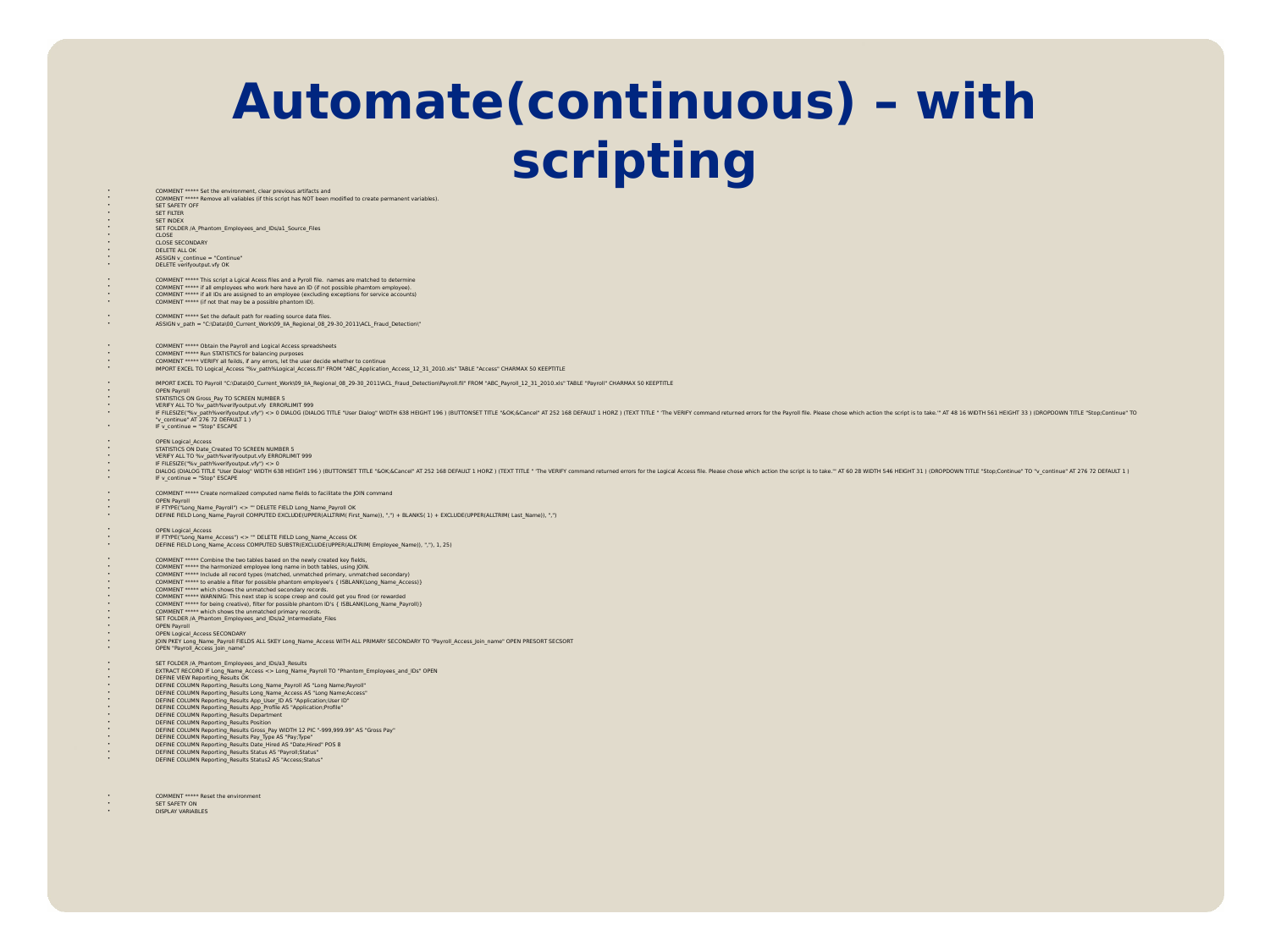

# Automate(continuous) – with scripting
COMMENT ***** Set the environment, clear previous artifacts and
COMMENT ***** Remove all valiables (if this script has NOT been modified to create permanent variables).
SET SAFETY OFF
SET FILTER
SET INDEX
SET FOLDER /A_Phantom_Employees_and_IDs/a1_Source_Files
CLOSE
CLOSE SECONDARY
DELETE ALL OK
ASSIGN v_continue = "Continue"
DELETE verifyoutput.vfy OK

COMMENT ***** This script a Lgical Acess files and a Pyroll file.  names are matched to determine
COMMENT ***** if all employees who work here have an ID (if not possible phamtom employee).
COMMENT ***** if all IDs are assigned to an employee (excluding exceptions for service accounts)
COMMENT ***** (if not that may be a possible phantom ID).

COMMENT ***** Set the default path for reading source data files.
ASSIGN v_path = "C:\Data\00_Current_Work\09_IIA_Regional_08_29-30_2011\ACL_Fraud_Detection\"

COMMENT ***** Obtain the Payroll and Logical Access spreadsheets
COMMENT ***** Run STATISTICS for balancing purposes
COMMENT ***** VERIFY all feilds, if any errors, let the user decide whether to continue
IMPORT EXCEL TO Logical_Access "%v_path%Logical_Access.fil" FROM "ABC_Application_Access_12_31_2010.xls" TABLE "Access" CHARMAX 50 KEEPTITLE

IMPORT EXCEL TO Payroll "C:\Data\00_Current_Work\09_IIA_Regional_08_29-30_2011\ACL_Fraud_Detection\Payroll.fil" FROM "ABC_Payroll_12_31_2010.xls" TABLE "Payroll" CHARMAX 50 KEEPTITLE
OPEN Payroll
STATISTICS ON Gross_Pay TO SCREEN NUMBER 5
VERIFY ALL TO %v_path%verifyoutput.vfy  ERRORLIMIT 999
IF FILESIZE("%v_path%verifyoutput.vfy") <> 0 DIALOG (DIALOG TITLE "User Dialog" WIDTH 638 HEIGHT 196 ) (BUTTONSET TITLE "&OK;&Cancel" AT 252 168 DEFAULT 1 HORZ ) (TEXT TITLE " 'The VERIFY command returned errors for the Payroll file. Please chose which action the script is to take.'" AT 48 16 WIDTH 561 HEIGHT 33 ) (DROPDOWN TITLE "Stop;Continue" TO "v_continue" AT 276 72 DEFAULT 1 )
IF v_continue = "Stop" ESCAPE

OPEN Logical_Access
STATISTICS ON Date_Created TO SCREEN NUMBER 5
VERIFY ALL TO %v_path%verifyoutput.vfy ERRORLIMIT 999
IF FILESIZE("%v_path%verifyoutput.vfy") <> 0
DIALOG (DIALOG TITLE "User Dialog" WIDTH 638 HEIGHT 196 ) (BUTTONSET TITLE "&OK;&Cancel" AT 252 168 DEFAULT 1 HORZ ) (TEXT TITLE " 'The VERIFY command returned errors for the Logical Access file. Please chose which action the script is to take.'" AT 60 28 WIDTH 546 HEIGHT 31 ) (DROPDOWN TITLE "Stop;Continue" TO "v_continue" AT 276 72 DEFAULT 1 )
IF v_continue = "Stop" ESCAPE

COMMENT ***** Create normalized computed name fields to facilitate the JOIN command
OPEN Payroll
IF FTYPE("Long_Name_Payroll") <> "" DELETE FIELD Long_Name_Payroll OK
DEFINE FIELD Long_Name_Payroll COMPUTED EXCLUDE(UPPER(ALLTRIM( First_Name)), ",") + BLANKS( 1) + EXCLUDE(UPPER(ALLTRIM( Last_Name)), ",")

OPEN Logical_Access
IF FTYPE("Long_Name_Access") <> "" DELETE FIELD Long_Name_Access OK
DEFINE FIELD Long_Name_Access COMPUTED SUBSTR(EXCLUDE(UPPER(ALLTRIM( Employee_Name)), ","), 1, 25)

COMMENT ***** Combine the two tables based on the newly created key fields,
COMMENT ***** the harmonized employee long name in both tables, using JOIN.
COMMENT ***** Include all record types (matched, unmatched primary, unmatched secondary)
COMMENT ***** to enable a filter for possible phantom employee's { ISBLANK(Long_Name_Access)}
COMMENT ***** which shows the unmatched secondary records.
COMMENT ***** WARNING: This next step is scope creep and could get you fired (or rewarded
COMMENT ***** for being creative), filter for possible phantom ID's { ISBLANK(Long_Name_Payroll)}
COMMENT ***** which shows the unmatched primary records.
SET FOLDER /A_Phantom_Employees_and_IDs/a2_Intermediate_Files
OPEN Payroll
OPEN Logical_Access SECONDARY
JOIN PKEY Long_Name_Payroll FIELDS ALL SKEY Long_Name_Access WITH ALL PRIMARY SECONDARY TO "Payroll_Access_Join_name" OPEN PRESORT SECSORT
OPEN "Payroll_Access_Join_name"

SET FOLDER /A_Phantom_Employees_and_IDs/a3_Results
EXTRACT RECORD IF Long_Name_Access <> Long_Name_Payroll TO "Phantom_Employees_and_IDs" OPEN
DEFINE VIEW Reporting_Results OK
DEFINE COLUMN Reporting_Results Long_Name_Payroll AS "Long Name;Payroll"
DEFINE COLUMN Reporting_Results Long_Name_Access AS "Long Name;Access"
DEFINE COLUMN Reporting_Results App_User_ID AS "Application;User ID"
DEFINE COLUMN Reporting_Results App_Profile AS "Application;Profile"
DEFINE COLUMN Reporting_Results Department
DEFINE COLUMN Reporting_Results Position
DEFINE COLUMN Reporting_Results Gross_Pay WIDTH 12 PIC "-999,999.99" AS "Gross Pay"
DEFINE COLUMN Reporting_Results Pay_Type AS "Pay;Type"
DEFINE COLUMN Reporting_Results Date_Hired AS "Date;Hired" POS 8
DEFINE COLUMN Reporting_Results Status AS "Payroll;Status"
DEFINE COLUMN Reporting_Results Status2 AS "Access;Status"

COMMENT ***** Reset the environment
SET SAFETY ON
DISPLAY VARIABLES